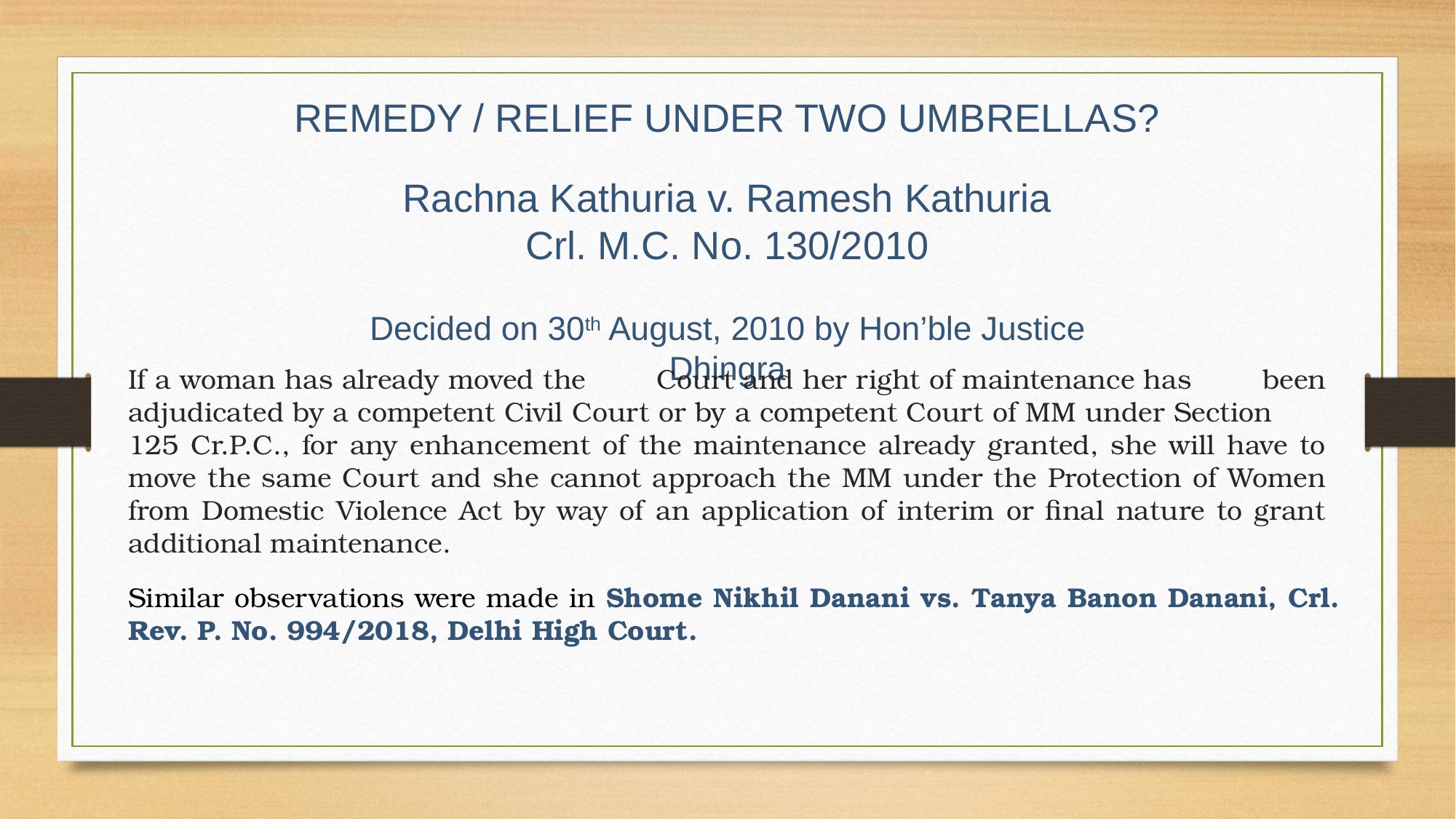

REMEDY / RELIEF UNDER TWO UMBRELLAS?
Rachna Kathuria v. Ramesh Kathuria
Crl. M.C. No. 130/2010

Decided on 30th August, 2010 by Hon’ble Justice Dhingra
If a woman has already moved the Court and her right of maintenance has been adjudicated by a competent Civil Court or by a competent Court of MM under Section 125 Cr.P.C., for any enhancement of the maintenance already granted, she will have to move the same Court and she cannot approach the MM under the Protection of Women from Domestic Violence Act by way of an application of interim or final nature to grant additional maintenance.
Similar observations were made in Shome Nikhil Danani vs. Tanya Banon Danani, Crl. Rev. P. No. 994/2018, Delhi High Court.